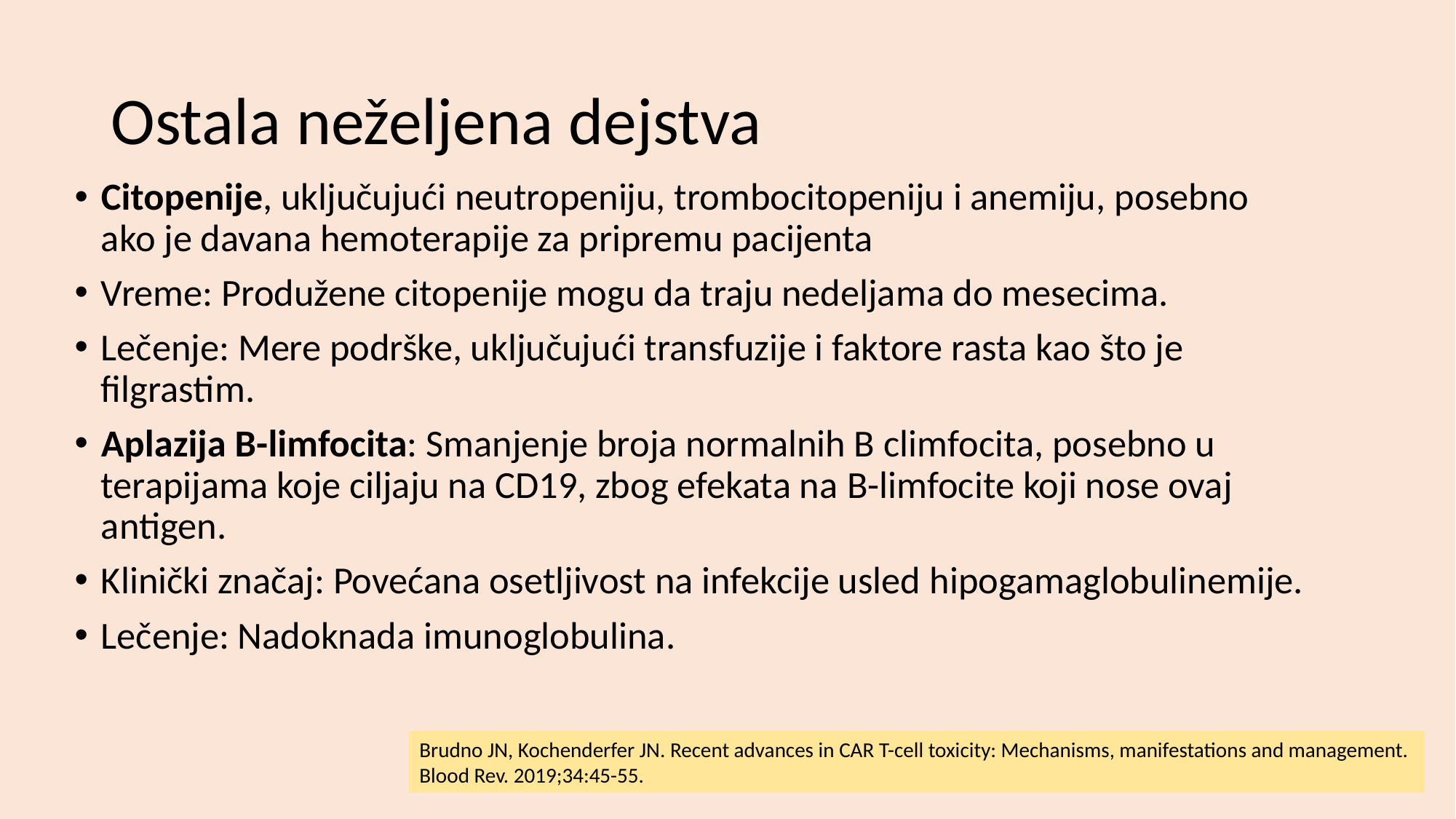

# Ostala neželjena dejstva
Citopenije, uključujući neutropeniju, trombocitopeniju i anemiju, posebno ako je davana hemoterapije za pripremu pacijenta
Vreme: Produžene citopenije mogu da traju nedeljama do mesecima.
Lečenje: Mere podrške, uključujući transfuzije i faktore rasta kao što je filgrastim.
Aplazija B-limfocita: Smanjenje broja normalnih B climfocita, posebno u terapijama koje ciljaju na CD19, zbog efekata na B-limfocite koji nose ovaj antigen.
Klinički značaj: Povećana osetljivost na infekcije usled hipogamaglobulinemije.
Lečenje: Nadoknada imunoglobulina.
Brudno JN, Kochenderfer JN. Recent advances in CAR T-cell toxicity: Mechanisms, manifestations and management.
Blood Rev. 2019;34:45-55.